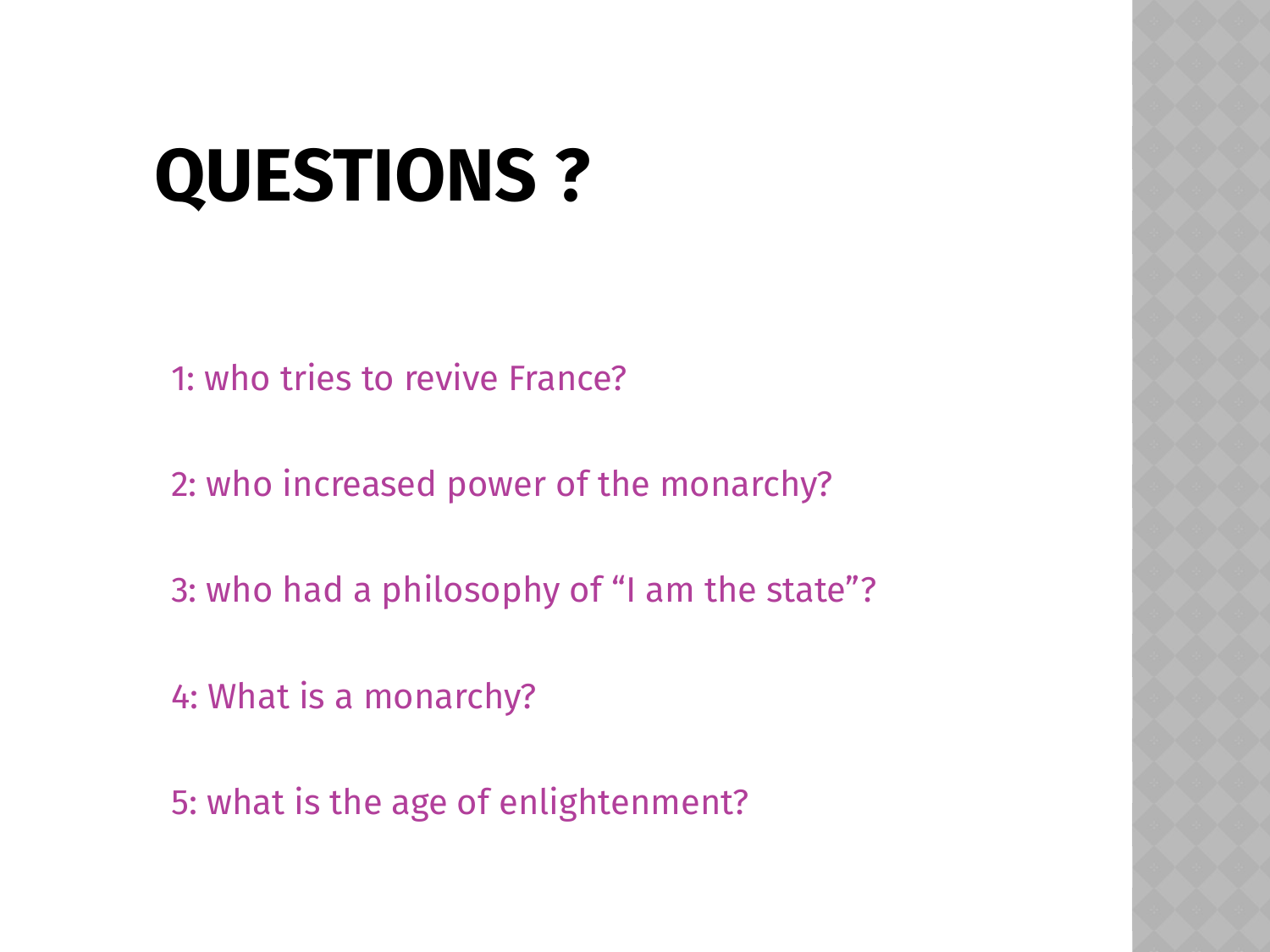

# Questions ?
1: who tries to revive France?

2: who increased power of the monarchy?

3: who had a philosophy of “I am the state”?

4: What is a monarchy?

5: what is the age of enlightenment?